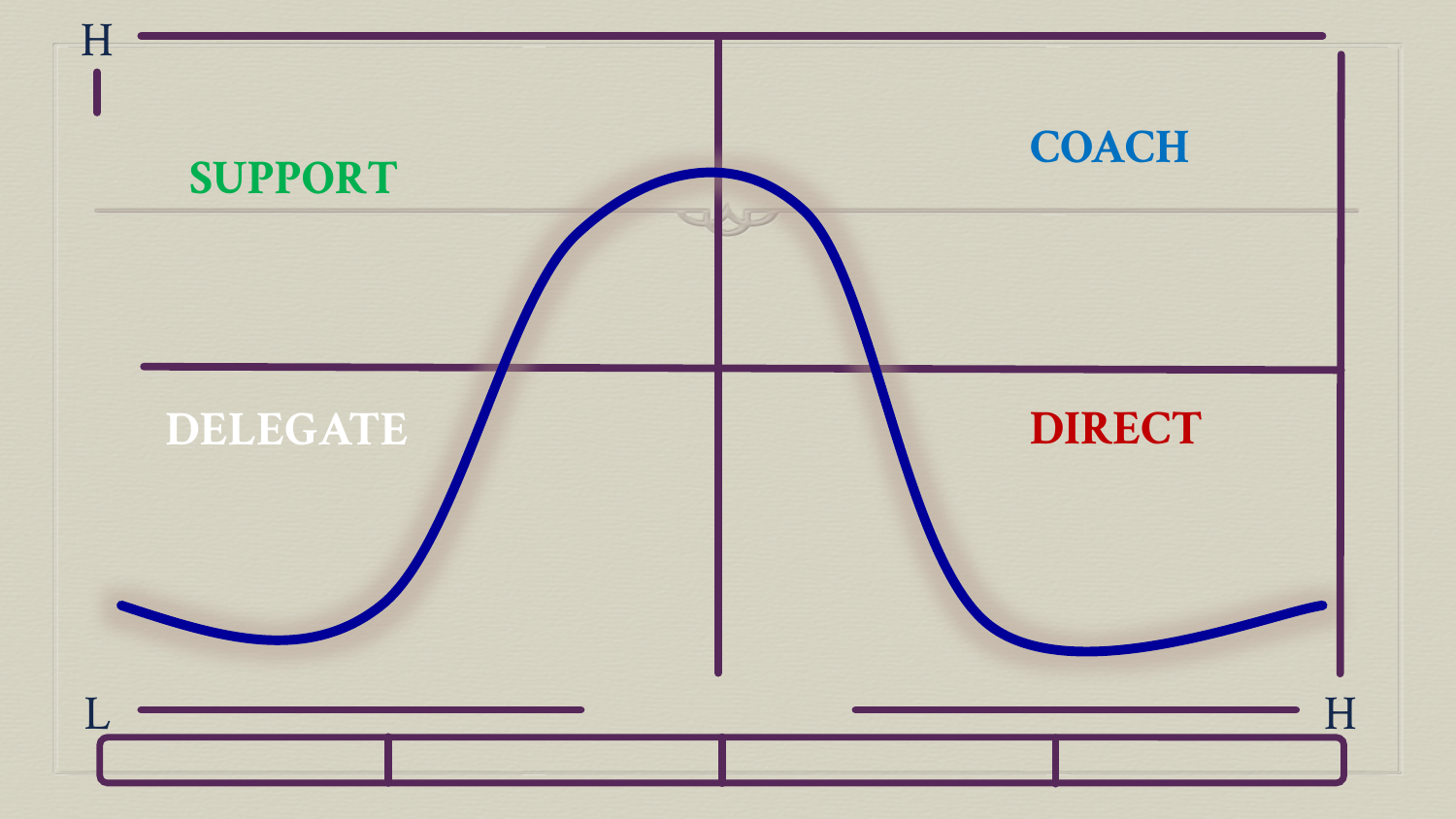

H
COACH
SUPPORT

DIRECT
DELEGATE
L
H